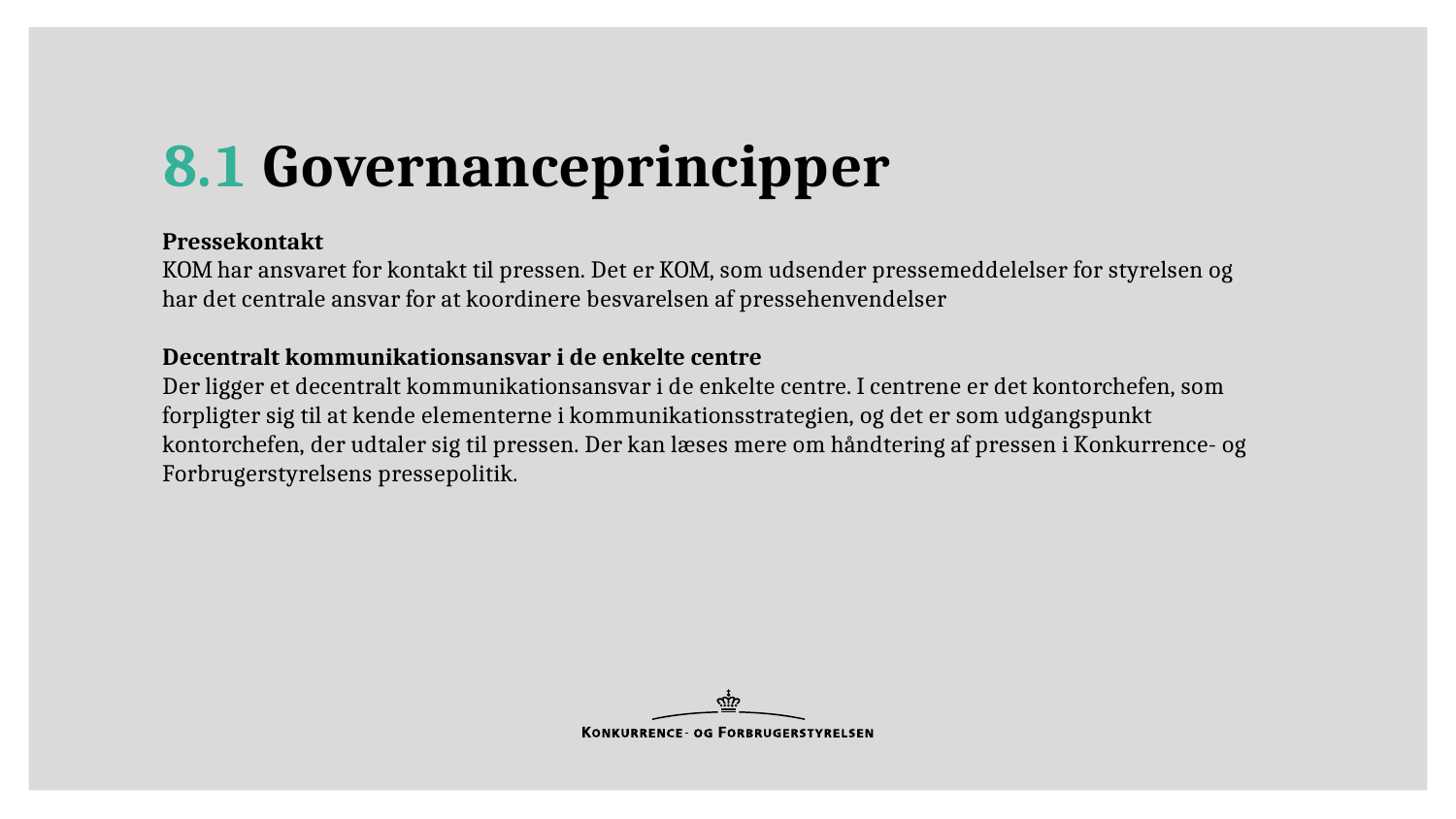

# 8.1 Governanceprincipper
Pressekontakt
KOM har ansvaret for kontakt til pressen. Det er KOM, som udsender pressemeddelelser for styrelsen og har det centrale ansvar for at koordinere besvarelsen af pressehenvendelser

Decentralt kommunikationsansvar i de enkelte centre
Der ligger et decentralt kommunikationsansvar i de enkelte centre. I centrene er det kontorchefen, som forpligter sig til at kende elementerne i kommunikationsstrategien, og det er som udgangspunkt kontorchefen, der udtaler sig til pressen. Der kan læses mere om håndtering af pressen i Konkurrence- og Forbrugerstyrelsens pressepolitik.